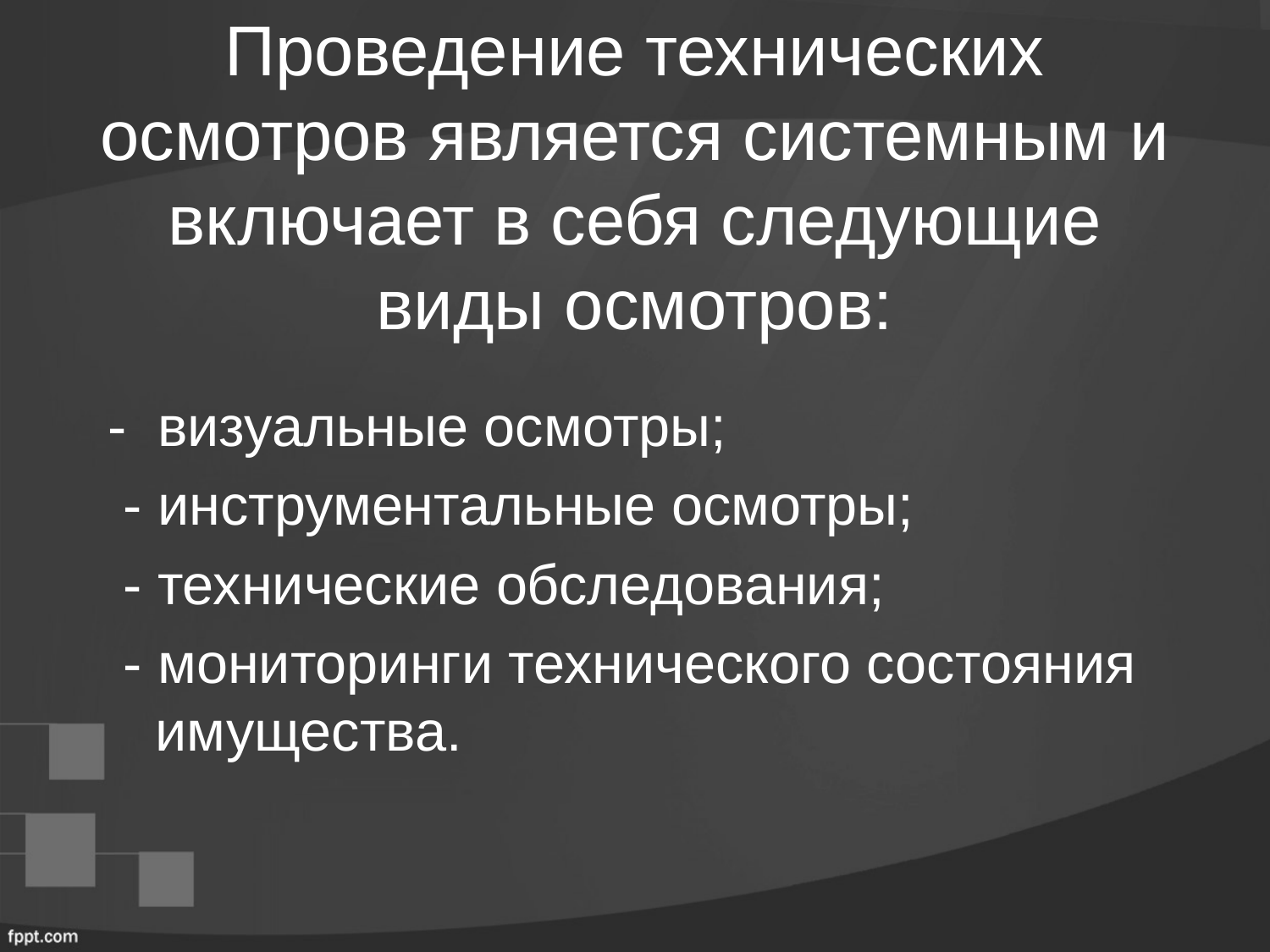

# Проведение технических осмотров является системным и включает в себя следующие виды осмотров:
-  визуальные осмотры;
 - инструментальные осмотры;
 - технические обследования;
 - мониторинги технического состояния имущества.